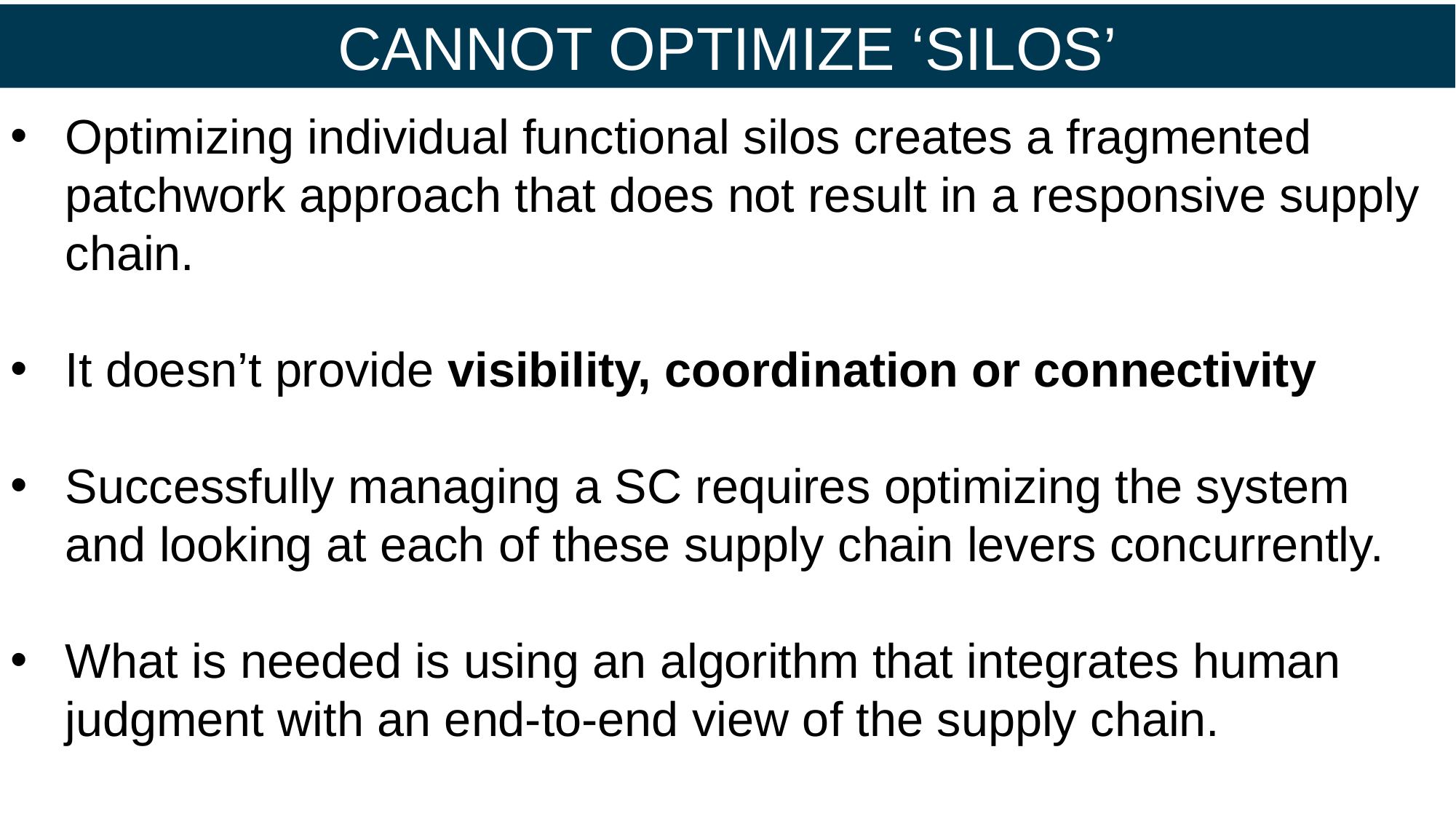

Optimizing individual functional silos creates a fragmented patchwork approach that does not result in a responsive supply chain.

It doesn’t provide visibility, coordination or connectivity

Successfully managing a SC requires optimizing the system and looking at each of these supply chain levers concurrently.

What is needed is using an algorithm that integrates human judgment with an end-to-end view of the supply chain.

CANNOT OPTIMIZE ‘SILOS’